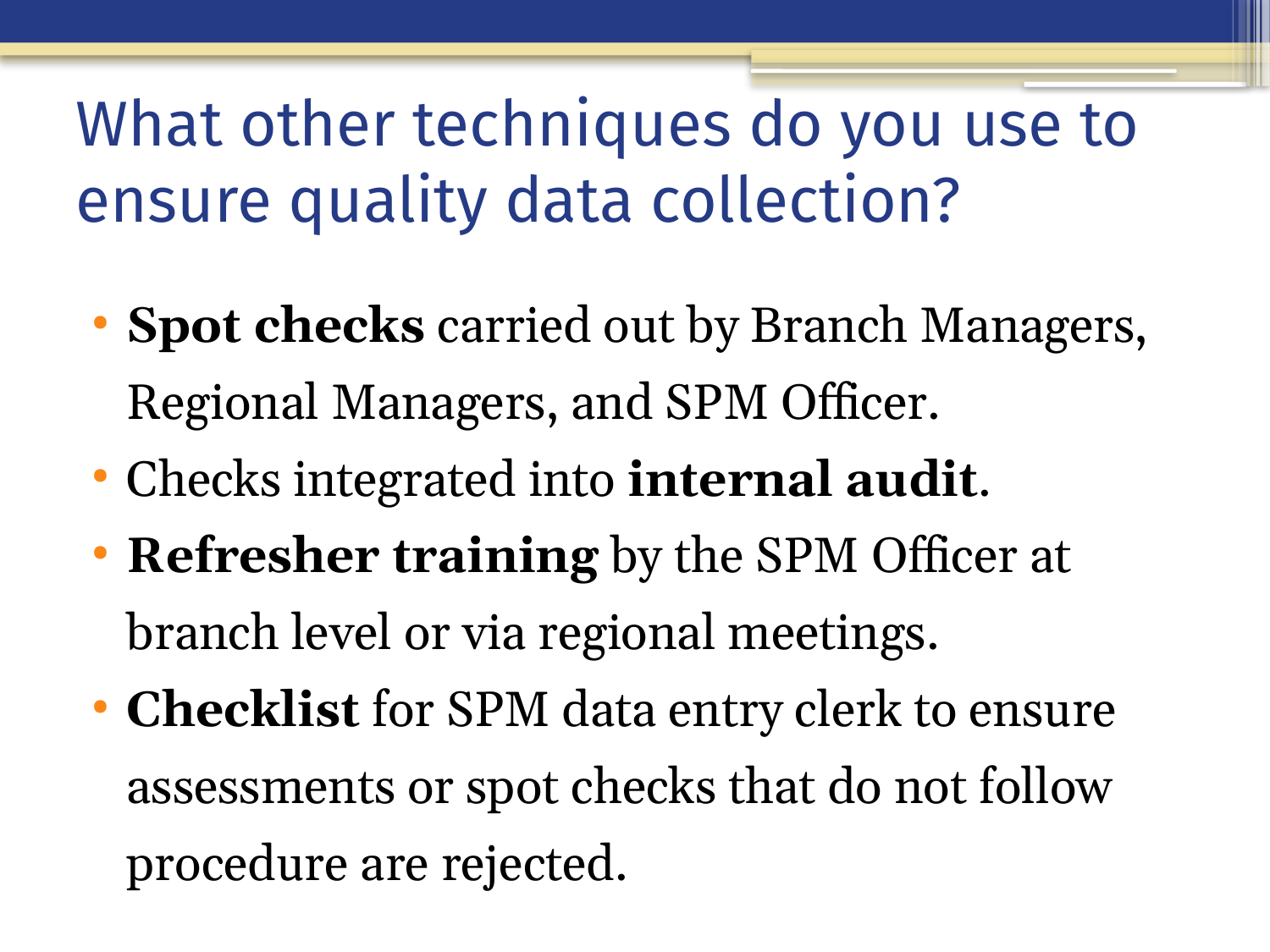

# What other techniques do you use to ensure quality data collection?
Spot checks carried out by Branch Managers, Regional Managers, and SPM Officer.
Checks integrated into internal audit.
Refresher training by the SPM Officer at branch level or via regional meetings.
Checklist for SPM data entry clerk to ensure assessments or spot checks that do not follow procedure are rejected.